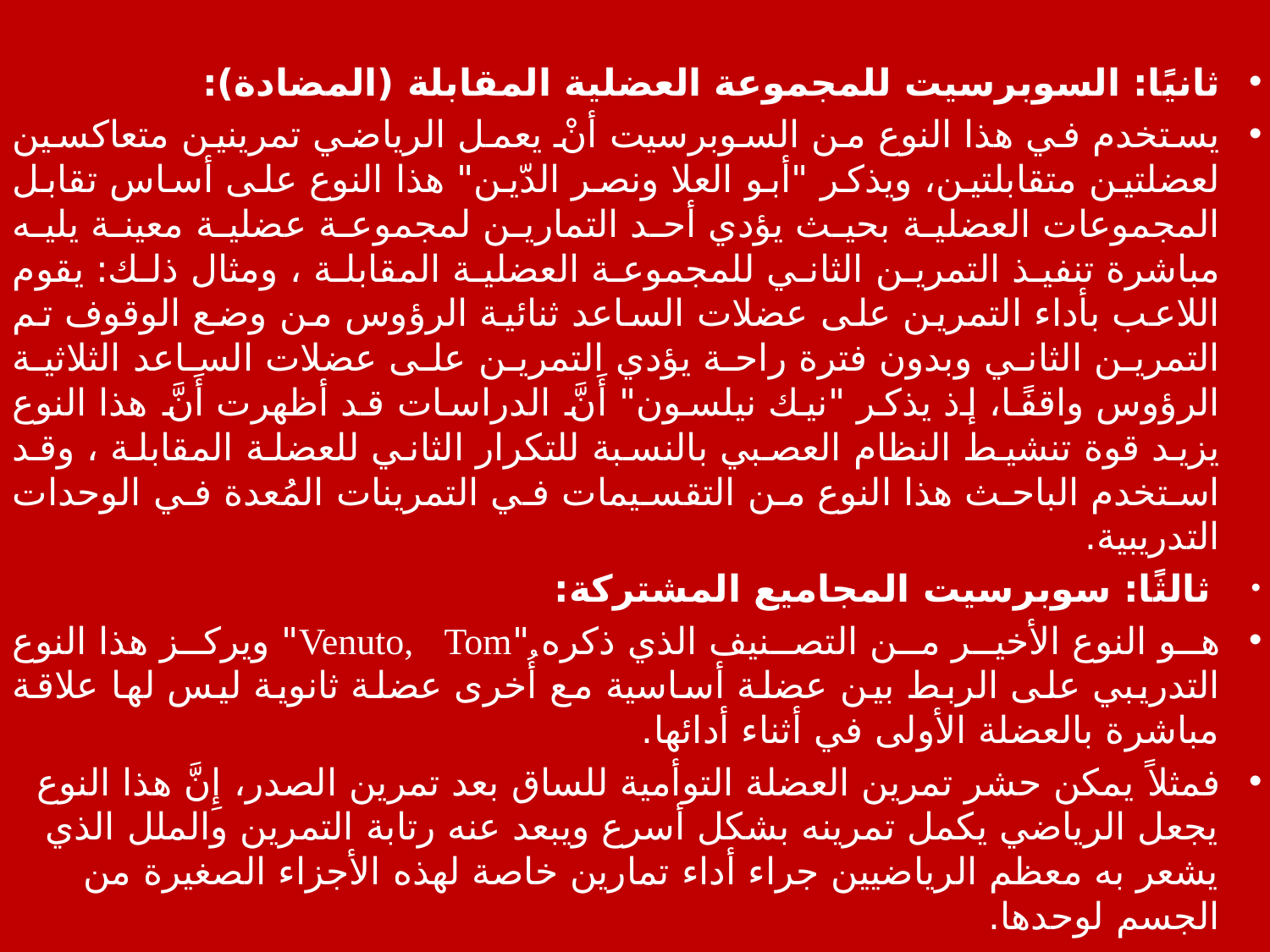

ثانيًا: السوبرسيت للمجموعة العضلية المقابلة (المضادة):
يستخدم في هذا النوع من السوبرسيت أنْ يعمل الرياضي تمرينين متعاكسين لعضلتين متقابلتين، ويذكر "أبو العلا ونصر الدّين" هذا النوع على أساس تقابل المجموعات العضلية بحيث يؤدي أحد التمارين لمجموعة عضلية معينة يليه مباشرة تنفيذ التمرين الثاني للمجموعة العضلية المقابلة ، ومثال ذلك: يقوم اللاعب بأداء التمرين على عضلات الساعد ثنائية الرؤوس من وضع الوقوف تم التمرين الثاني وبدون فترة راحة يؤدي التمرين على عضلات الساعد الثلاثية الرؤوس واقفًا، إذ يذكر "نيك نيلسون" أَنَّ الدراسات قد أظهرت أَنَّ هذا النوع يزيد قوة تنشيط النظام العصبي بالنسبة للتكرار الثاني للعضلة المقابلة ، وقد استخدم الباحث هذا النوع من التقسيمات في التمرينات المُعدة في الوحدات التدريبية.
 ثالثًا: سوبرسيت المجاميع المشتركة:
هو النوع الأخير من التصنيف الذي ذكره "Venuto, Tom" ويركز هذا النوع التدريبي على الربط بين عضلة أساسية مع أُخرى عضلة ثانوية ليس لها علاقة مباشرة بالعضلة الأولى في أثناء أدائها.
فمثلاً يمكن حشر تمرين العضلة التوأمية للساق بعد تمرين الصدر، إِنَّ هذا النوع يجعل الرياضي يكمل تمرينه بشكل أسرع ويبعد عنه رتابة التمرين والملل الذي يشعر به معظم الرياضيين جراء أداء تمارين خاصة لهذه الأجزاء الصغيرة من الجسم لوحدها.